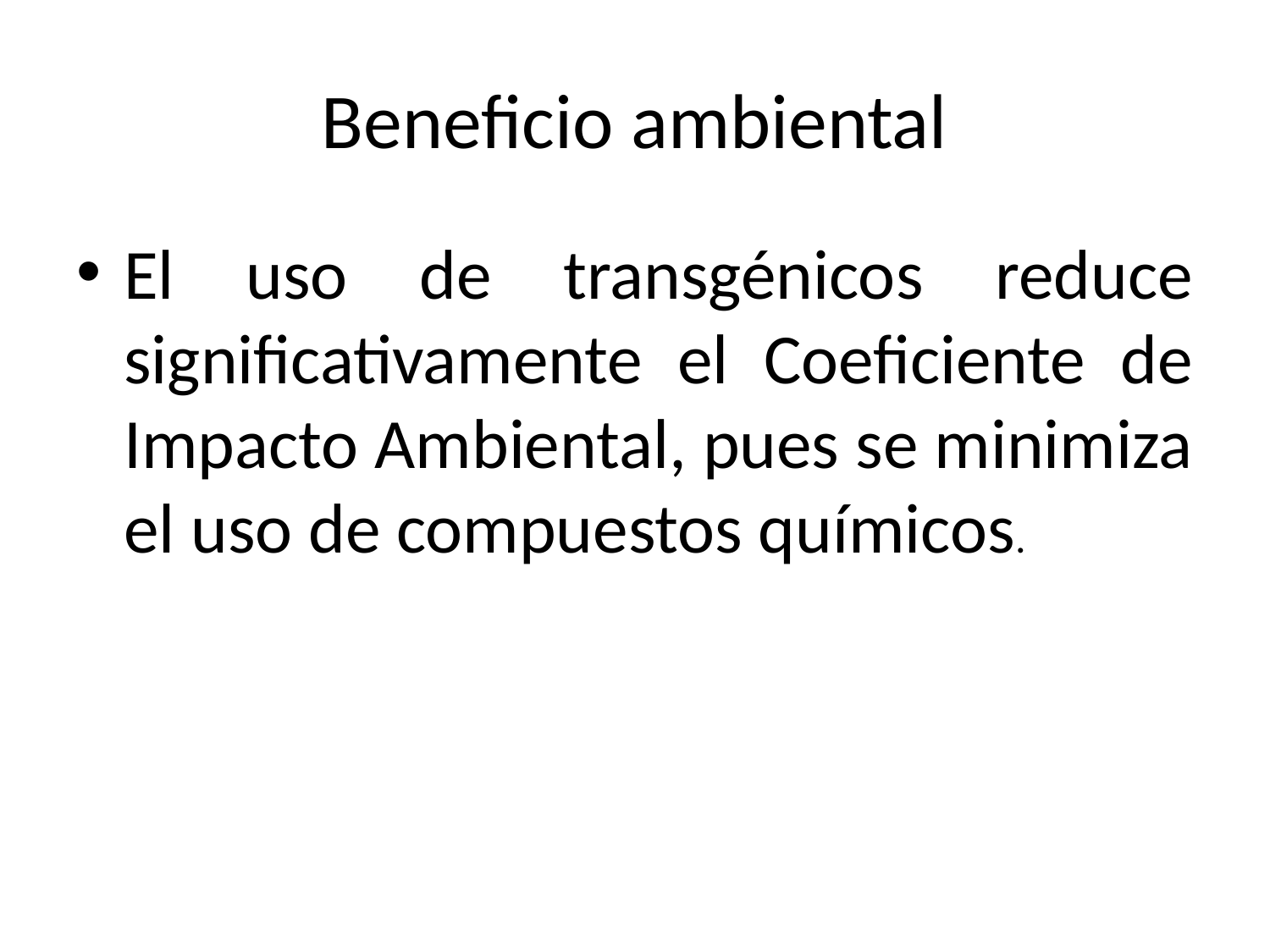

# Beneficio ambiental
El uso de transgénicos reduce significativamente el Coeficiente de Impacto Ambiental, pues se minimiza el uso de compuestos químicos.